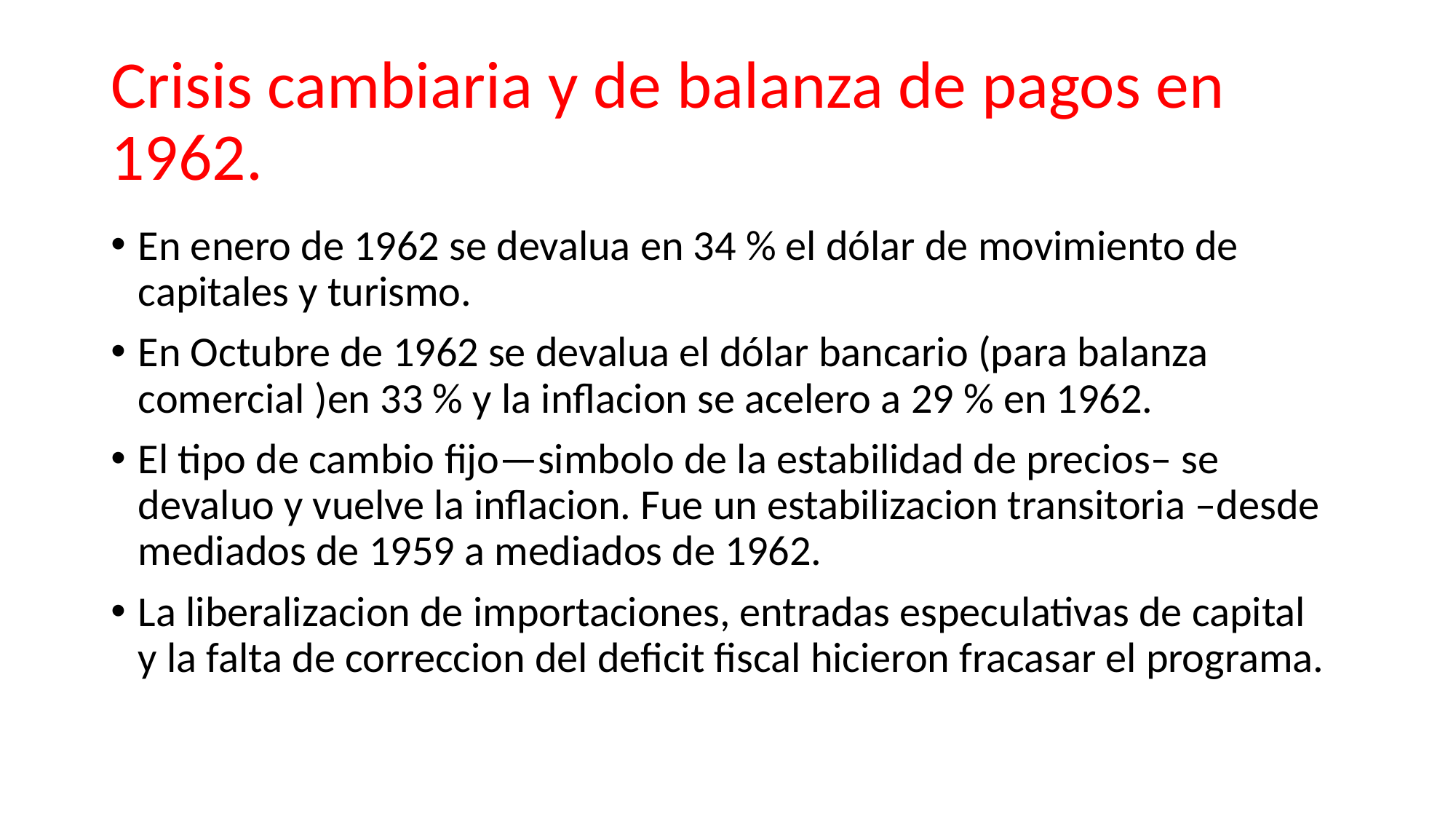

# Crisis cambiaria y de balanza de pagos en 1962.
En enero de 1962 se devalua en 34 % el dólar de movimiento de capitales y turismo.
En Octubre de 1962 se devalua el dólar bancario (para balanza comercial )en 33 % y la inflacion se acelero a 29 % en 1962.
El tipo de cambio fijo—simbolo de la estabilidad de precios– se devaluo y vuelve la inflacion. Fue un estabilizacion transitoria –desde mediados de 1959 a mediados de 1962.
La liberalizacion de importaciones, entradas especulativas de capital  y la falta de correccion del deficit fiscal hicieron fracasar el programa.